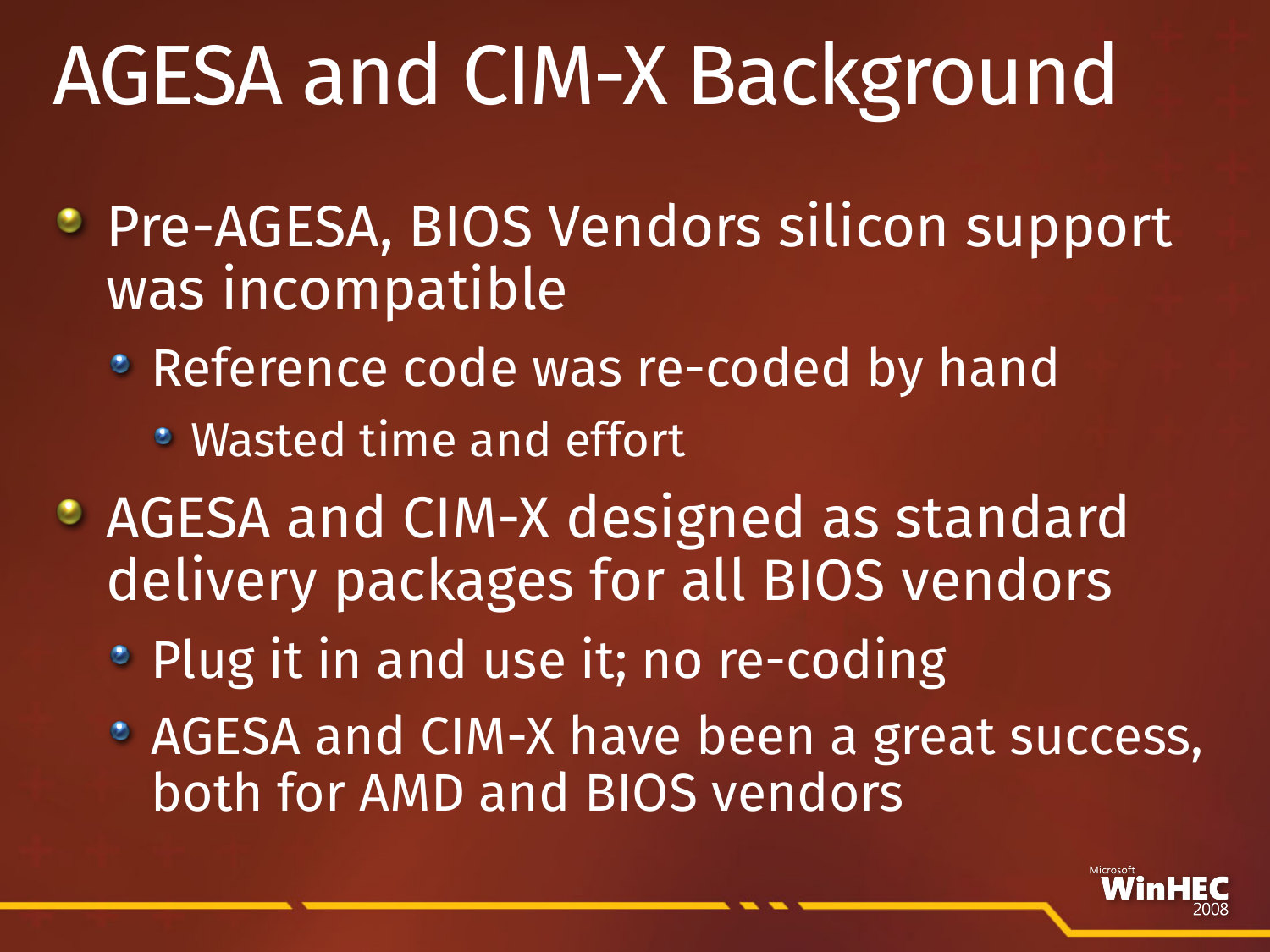

# AGESA and CIM-X Background
Pre-AGESA, BIOS Vendors silicon support was incompatible
Reference code was re-coded by hand
Wasted time and effort
AGESA and CIM-X designed as standard delivery packages for all BIOS vendors
Plug it in and use it; no re-coding
AGESA and CIM-X have been a great success, both for AMD and BIOS vendors